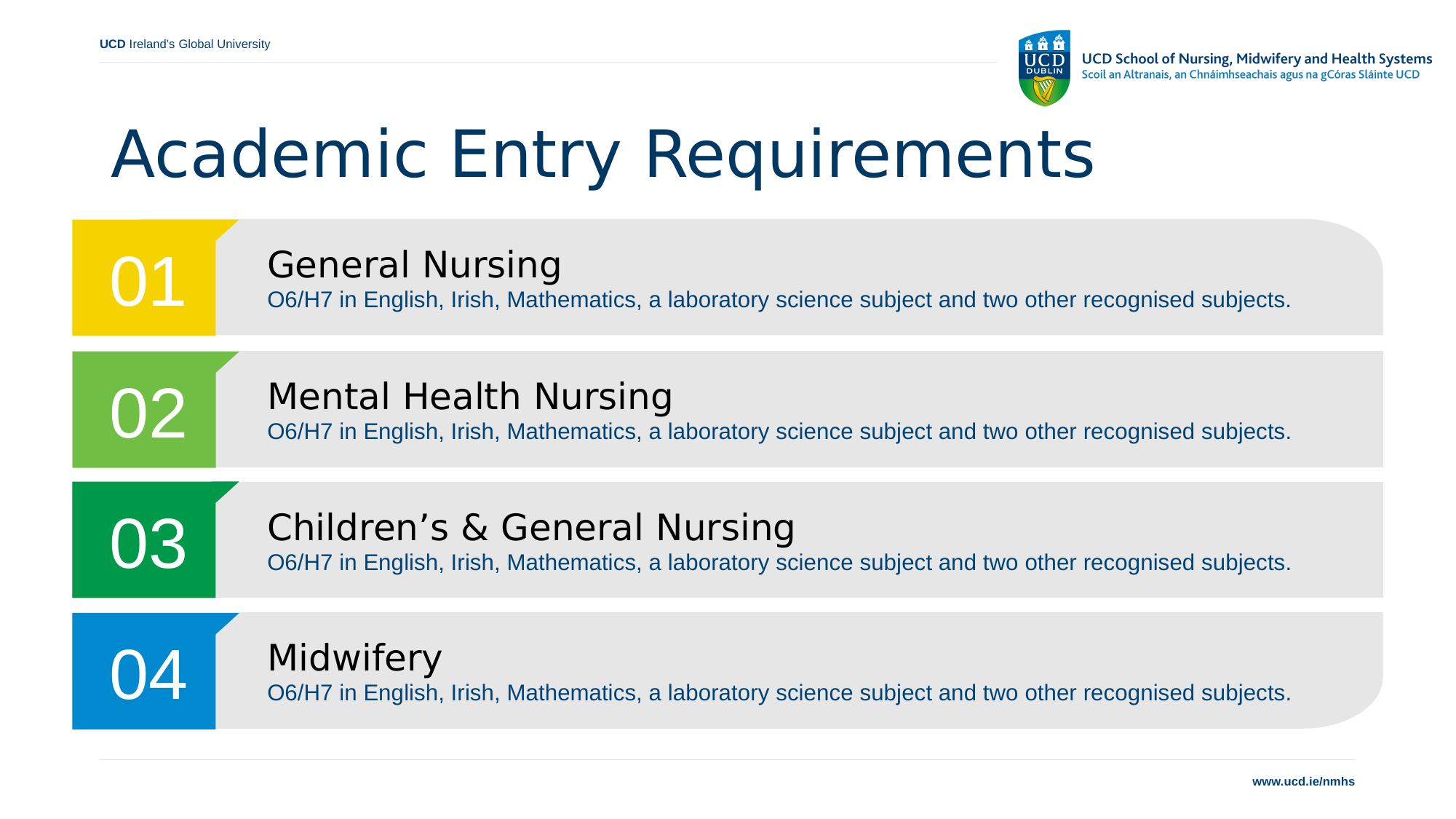

Academic Entry Requirements

General Nursing
O6/H7 in English, Irish, Mathematics, a laboratory science subject and two other recognised subjects.
01
Mental Health Nursing
O6/H7 in English, Irish, Mathematics, a laboratory science subject and two other recognised subjects.

02
03
Children’s & General Nursing
O6/H7 in English, Irish, Mathematics, a laboratory science subject and two other recognised subjects.

Midwifery
O6/H7 in English, Irish, Mathematics, a laboratory science subject and two other recognised subjects.

04